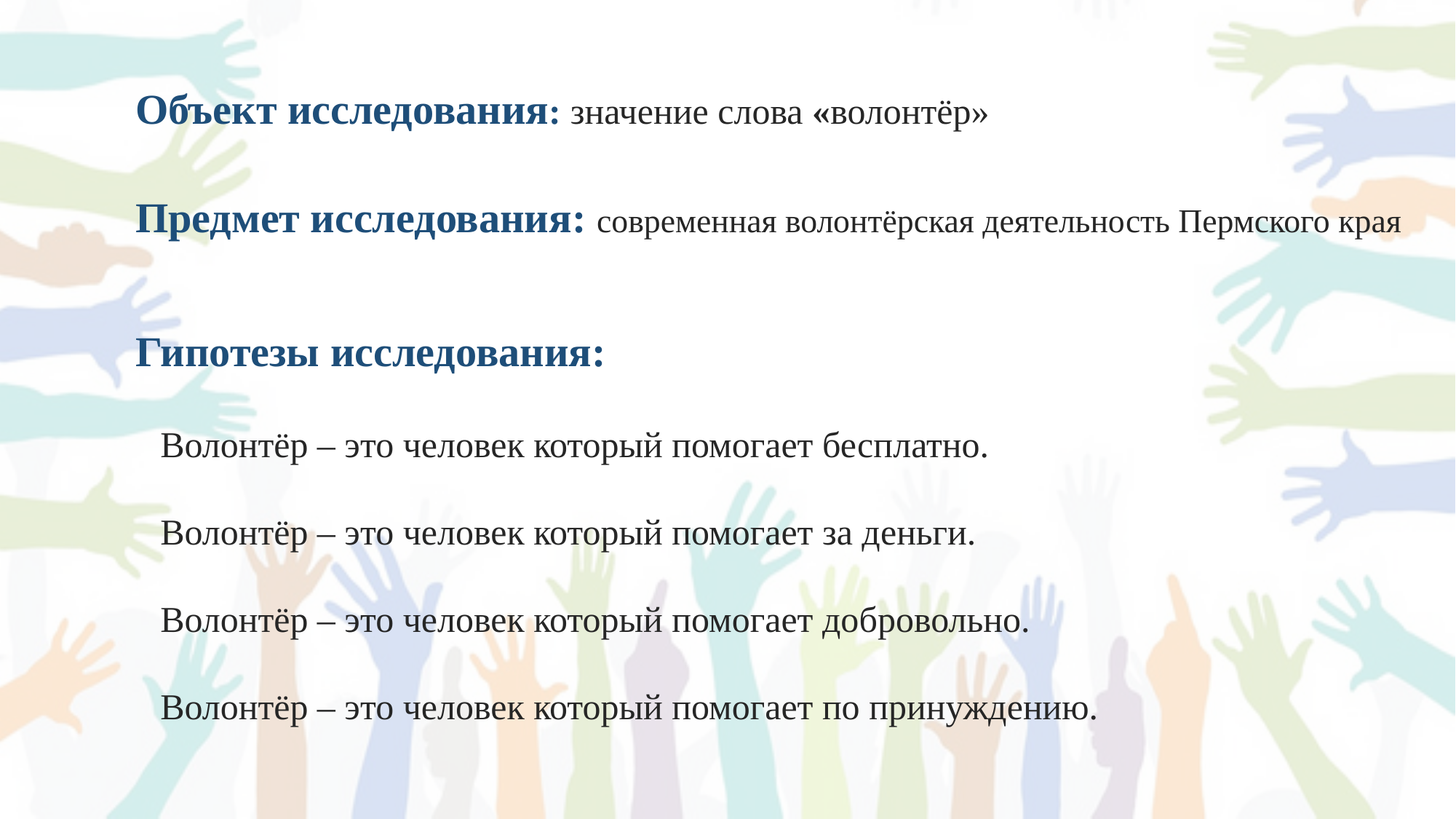

Объект исследования: значение слова «волонтёр»
Предмет исследования: современная волонтёрская деятельность Пермского края
Гипотезы исследования:
Волонтёр – это человек который помогает бесплатно.
Волонтёр – это человек который помогает за деньги.
Волонтёр – это человек который помогает добровольно.
Волонтёр – это человек который помогает по принуждению.